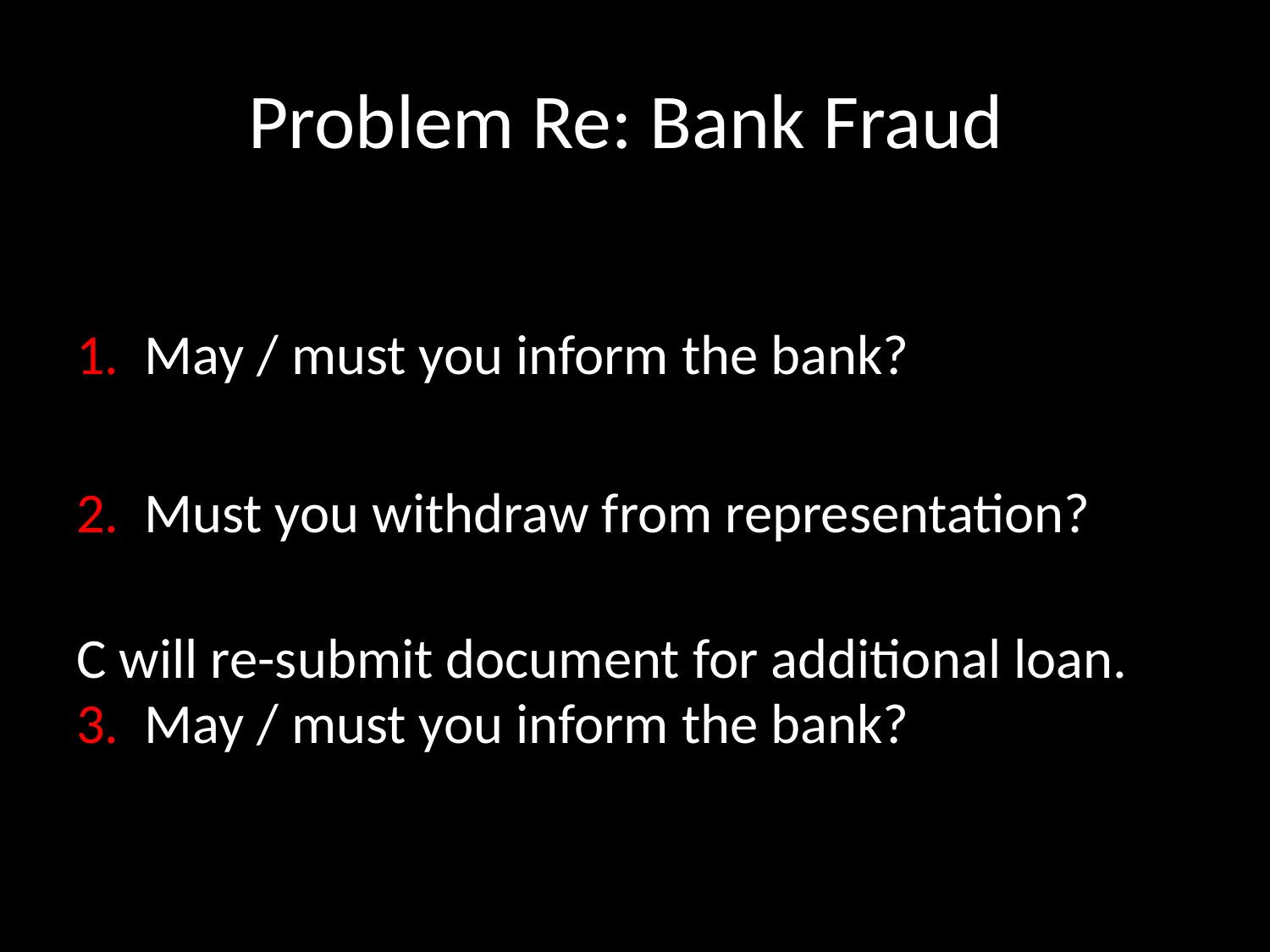

# Problem Re: Bank Fraud

1.  May / must you inform the bank?

2.  Must you withdraw from representation?

C will re-submit document for additional loan.
3.  May / must you inform the bank?